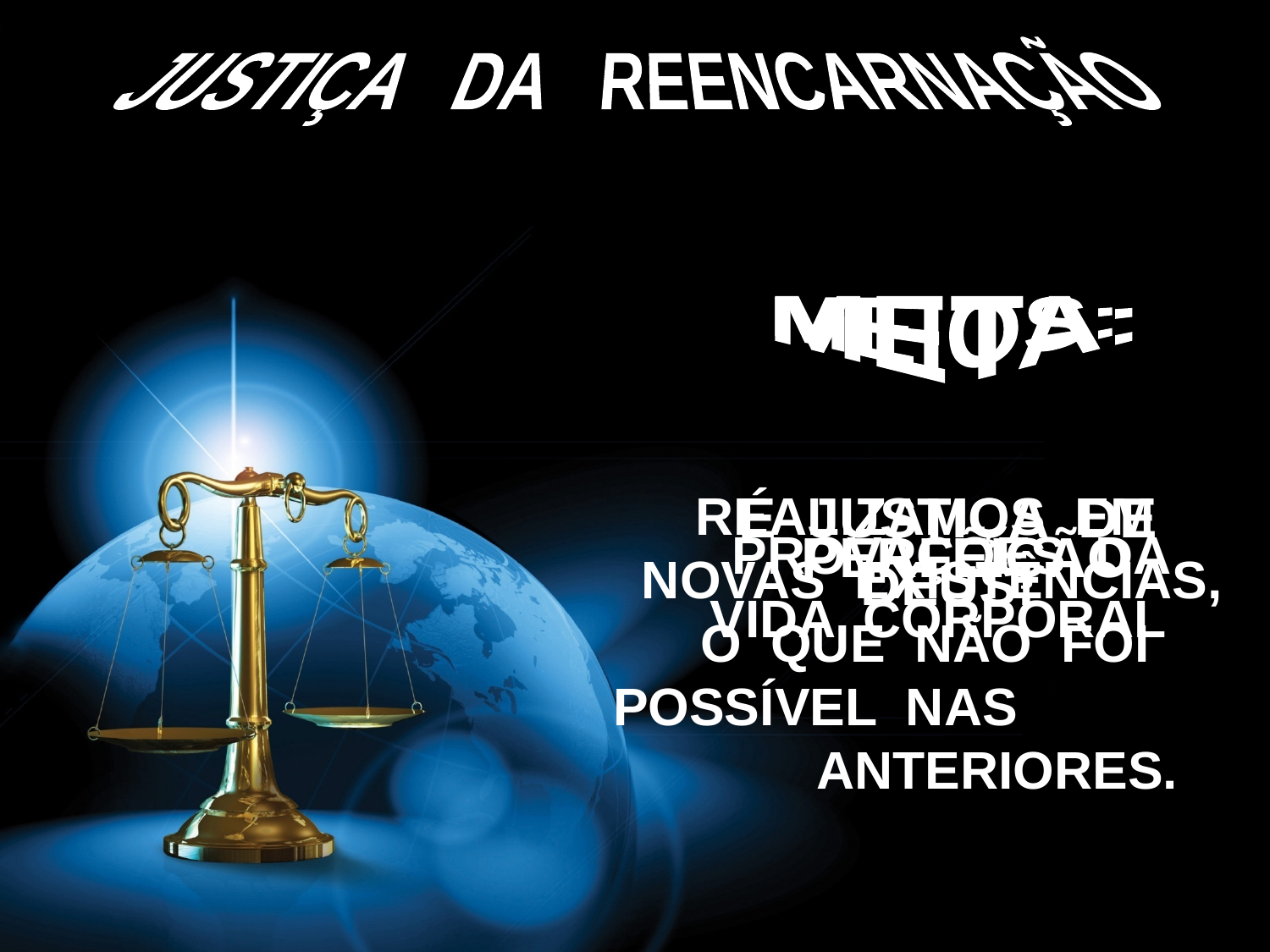

JUSTIÇA   DA   REENCARNAÇÃO
META:
MEIOS:
É  JUSTIÇA  DE
DEUS!
REALIZAMOS  EM  NOVAS  EXISTÊNCIAS,
O  QUE  NÃO  FOI  POSSÍVEL  NAS                          ANTERIORES.
  PERFEIÇÃO
PROVAÇÕES  DA
VIDA  CORPORAL